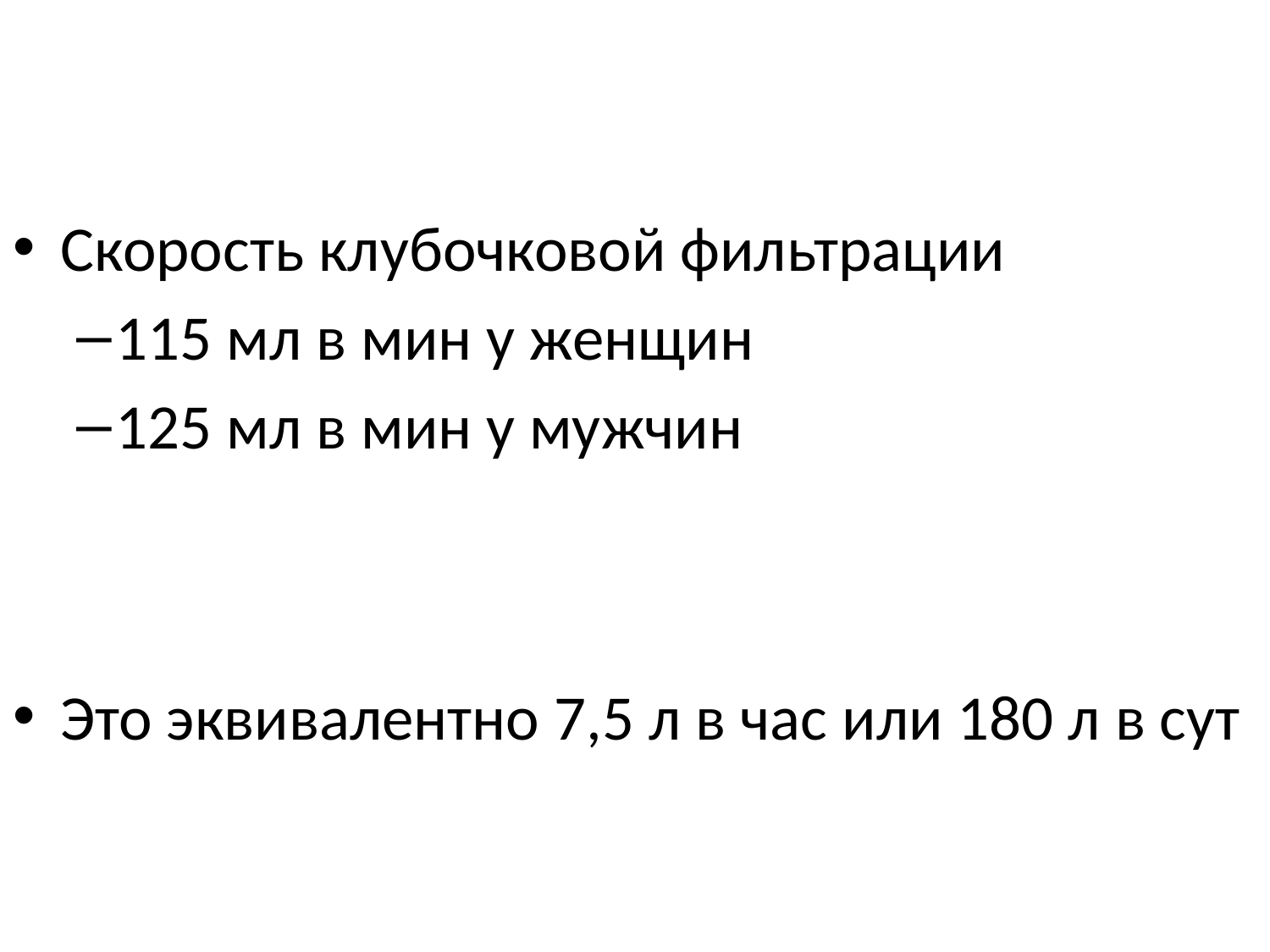

Скорость клубочковой фильтрации
115 мл в мин у женщин
125 мл в мин у мужчин

Это эквивалентно 7,5 л в час или 180 л в сут